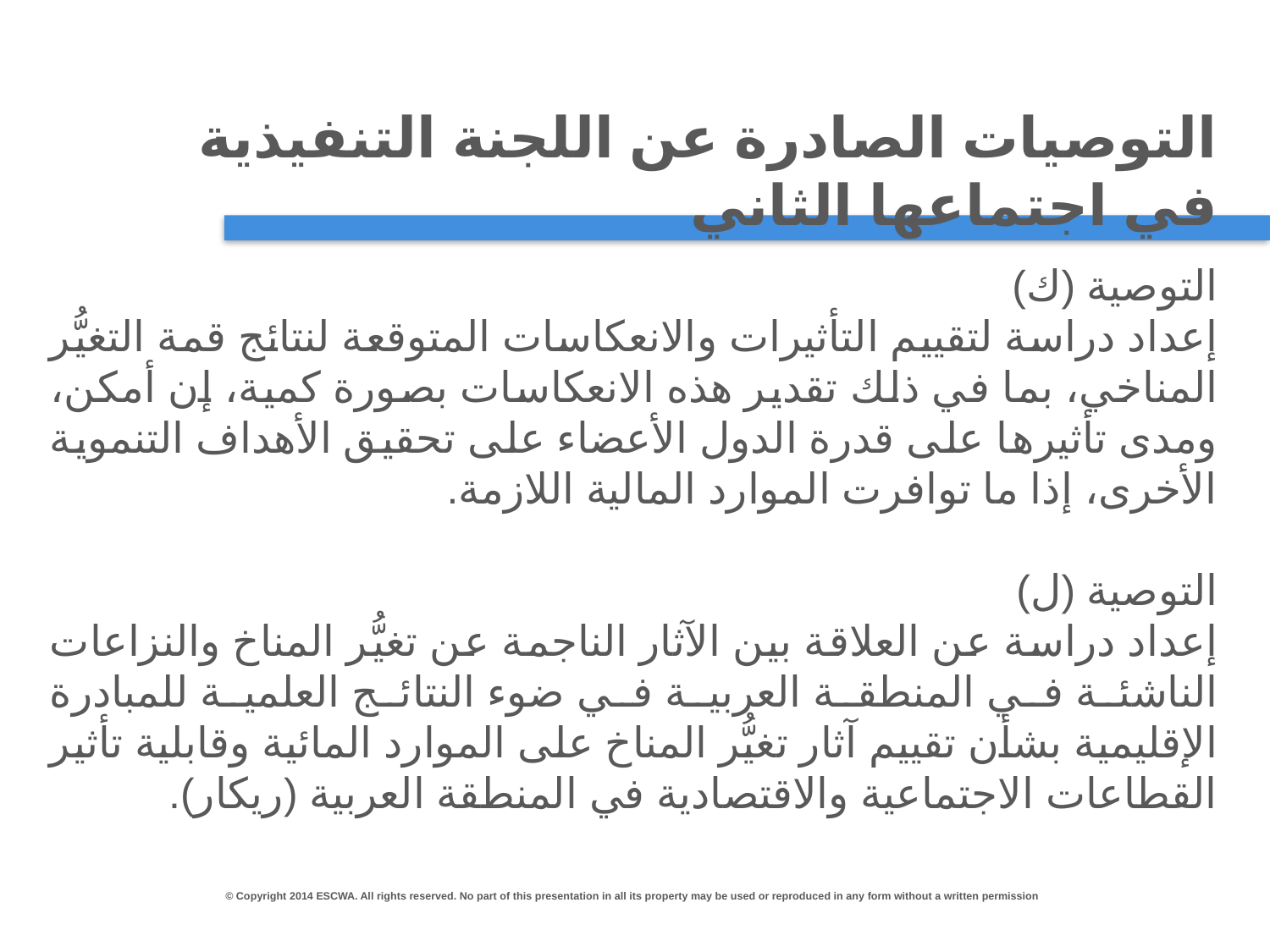

# التوصيات الصادرة عن اللجنة التنفيذية في اجتماعها الثاني
التوصية (ك)
إعداد دراسة لتقييم التأثيرات والانعكاسات المتوقعة لنتائج قمة التغيُّر المناخي، بما في ذلك تقدير هذه الانعكاسات بصورة كمية، إن أمكن، ومدى تأثيرها على قدرة الدول الأعضاء على تحقيق الأهداف التنموية الأخرى، إذا ما توافرت الموارد المالية اللازمة.

التوصية (ل)
إعداد دراسة عن العلاقة بين الآثار الناجمة عن تغيُّر المناخ والنزاعات الناشئة في المنطقة العربية في ضوء النتائج العلمية للمبادرة الإقليمية بشأن تقييم آثار تغيُّر المناخ على الموارد المائية وقابلية تأثير القطاعات الاجتماعية والاقتصادية في المنطقة العربية (ريكار).